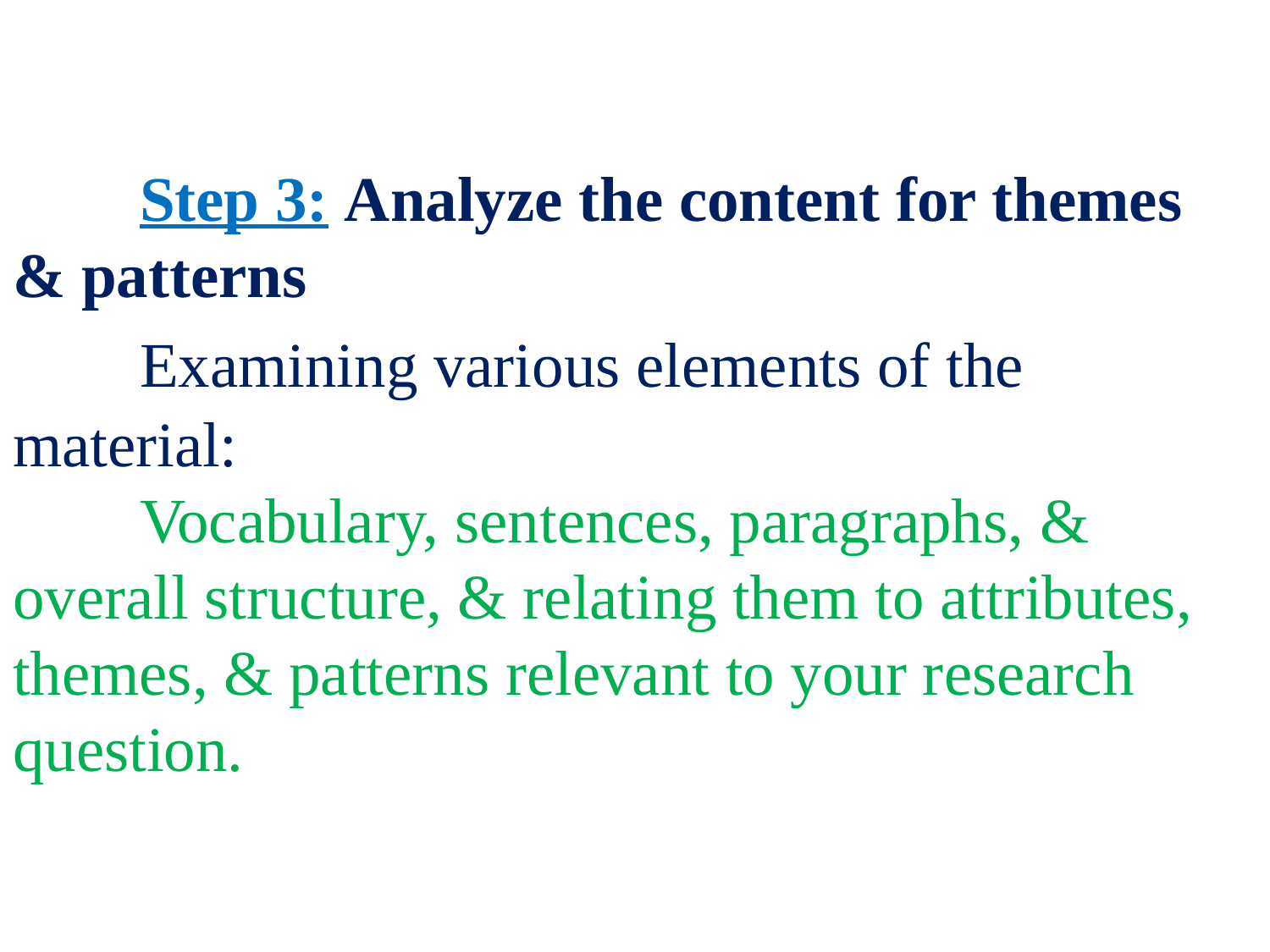

# Step 3: Analyze the content for themes & patterns Examining various elements of the material: Vocabulary, sentences, paragraphs, & overall structure, & relating them to attributes, themes, & patterns relevant to your research question.